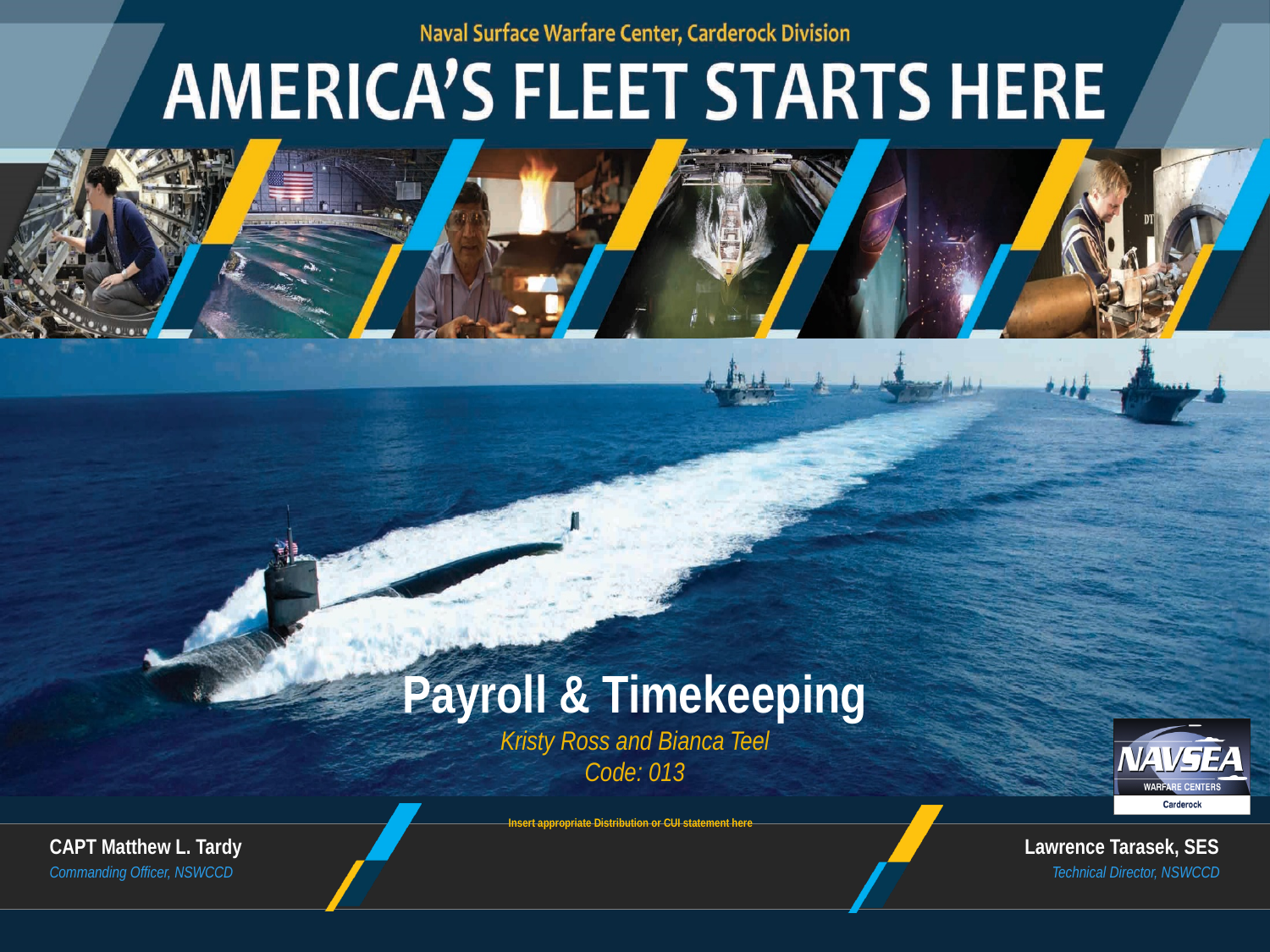

Payroll & Timekeeping
Kristy Ross and Bianca Teel
Code: 013

Insert appropriate Distribution or CUI statement here